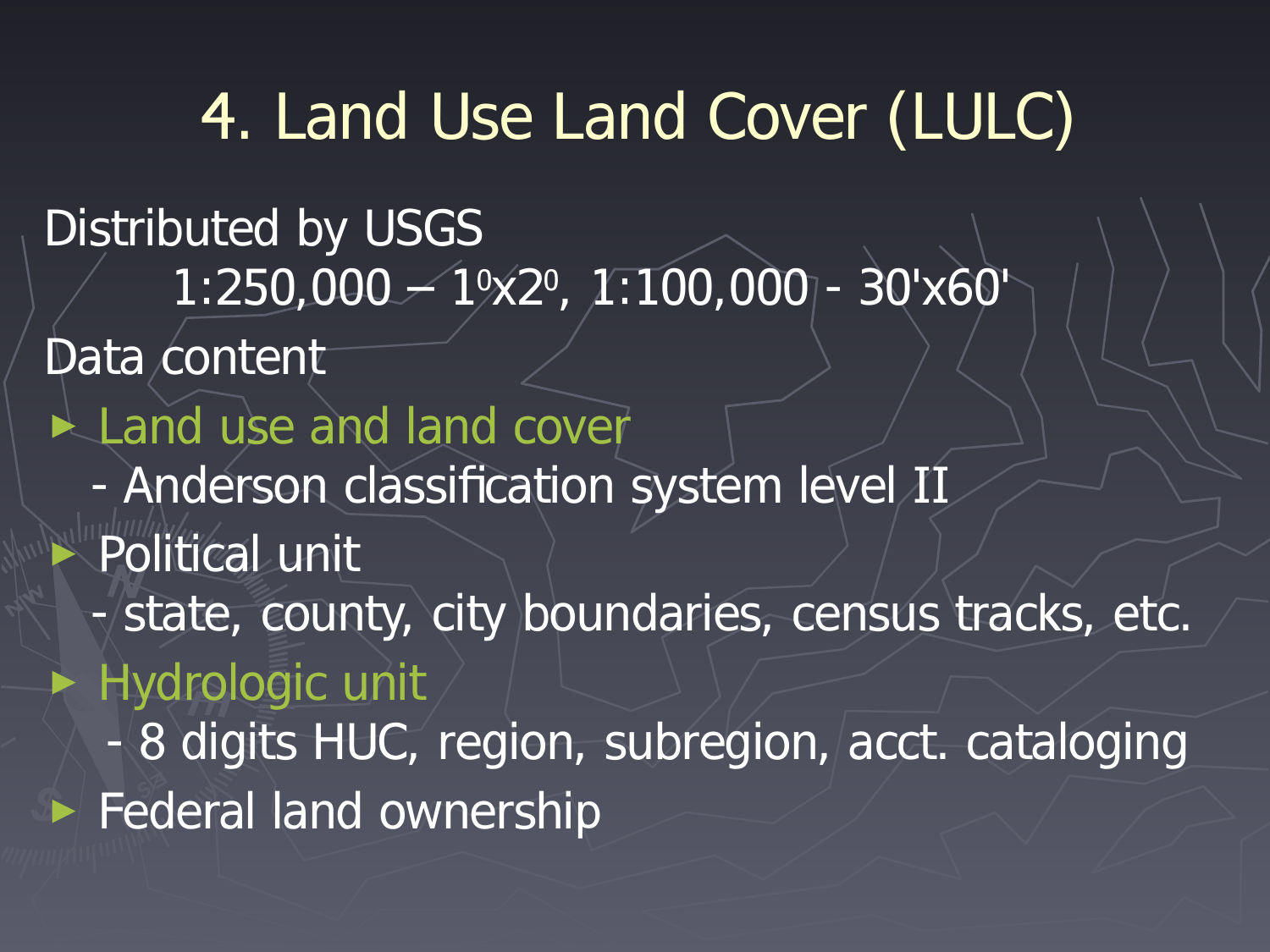

# 4. Land Use Land Cover (LULC)
Distributed by USGS
	1:250,000 – 10x20, 1:100,000 - 30'x60'
Data content
 Land use and land cover
   - Anderson classification system level II
 Political unit
   - state, county, city boundaries, census tracks, etc.
 Hydrologic unit
    - 8 digits HUC, region, subregion, acct. cataloging
 Federal land ownership